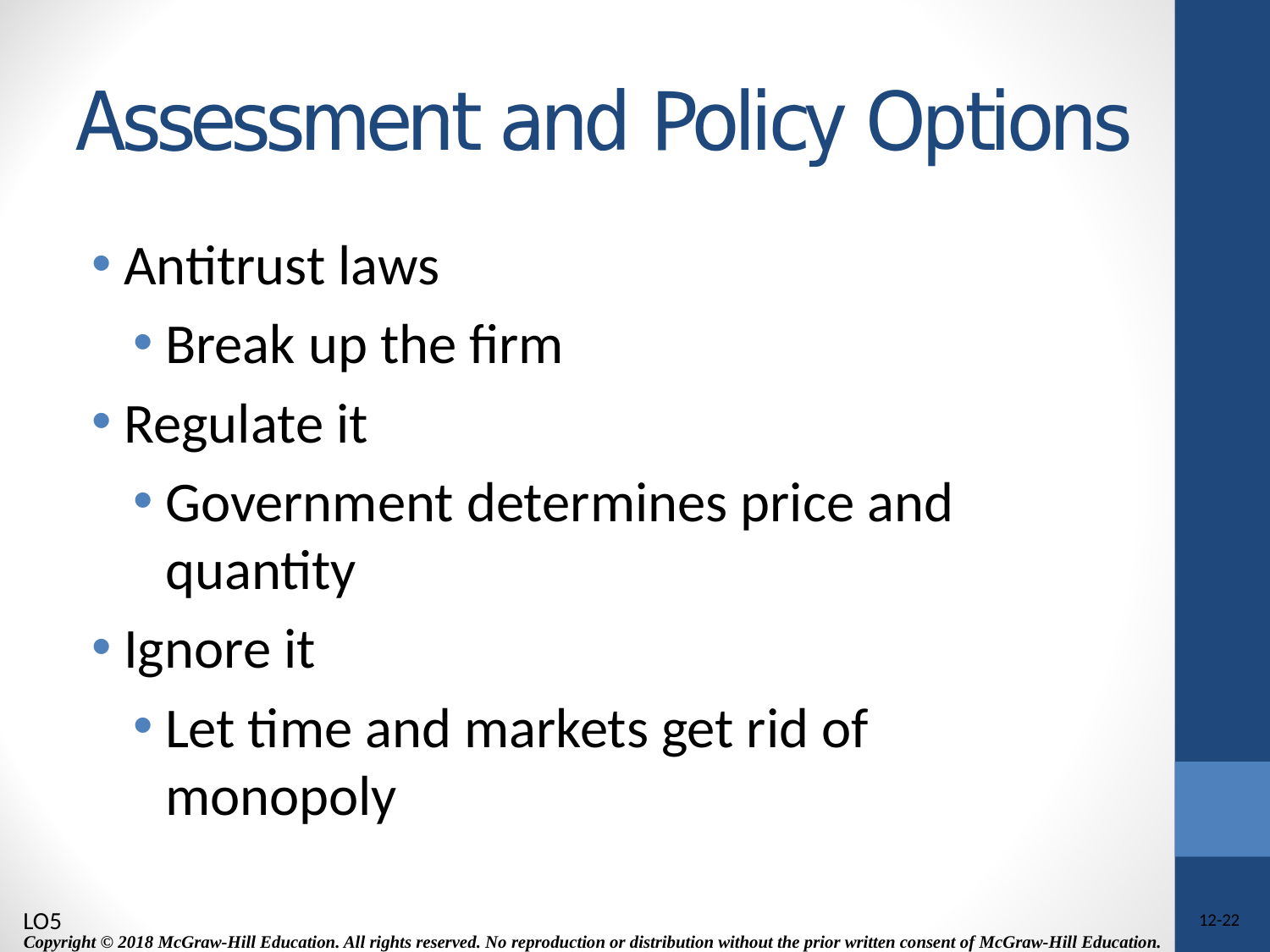

# Assessment and Policy Options
Antitrust laws
Break up the firm
Regulate it
Government determines price and quantity
Ignore it
Let time and markets get rid of monopoly
LO5